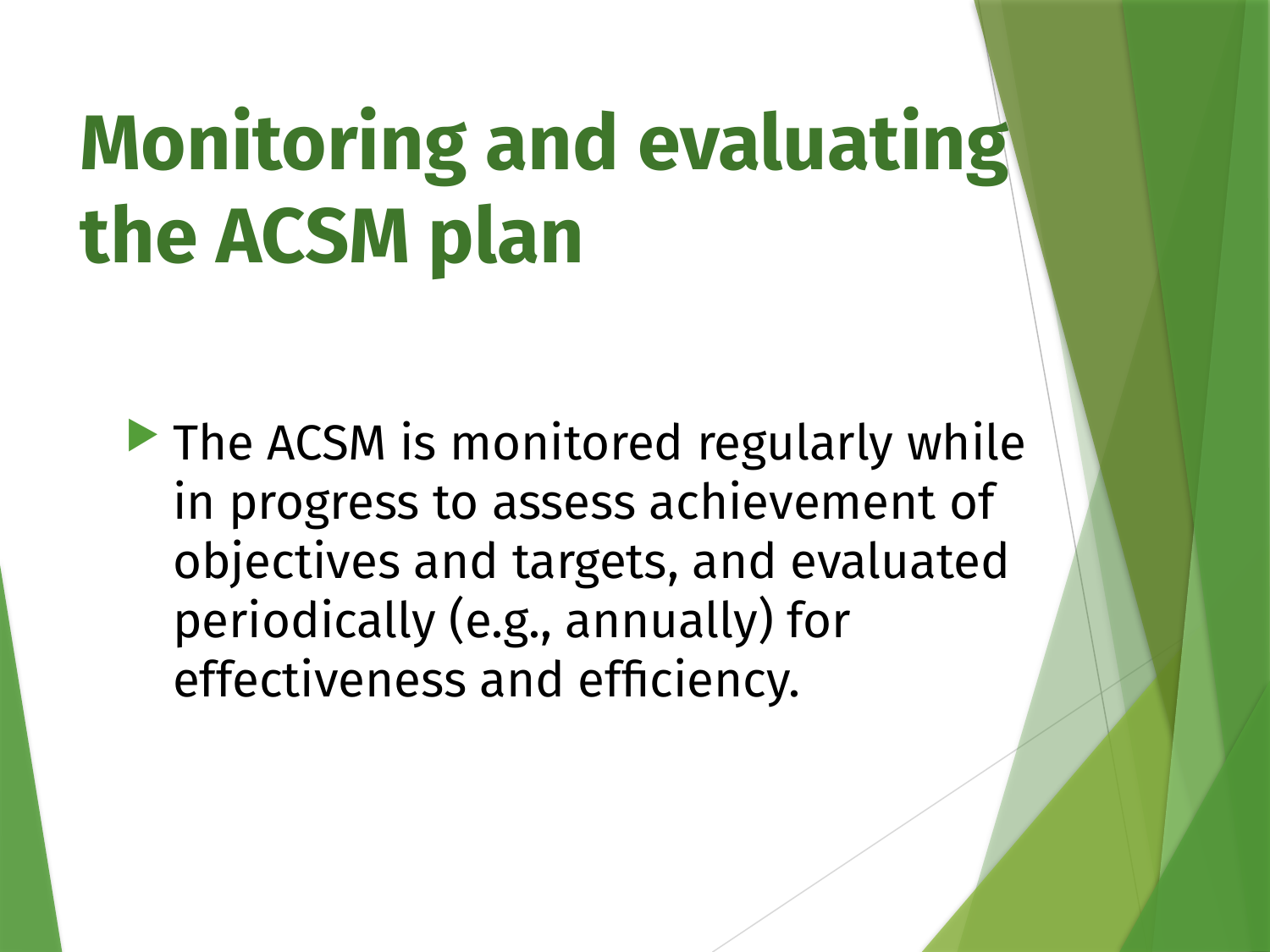

# Monitoring and evaluating the ACSM plan
The ACSM is monitored regularly while  in progress to assess achievement of objectives and targets, and evaluated periodically (e.g., annually) for effectiveness and efficiency.